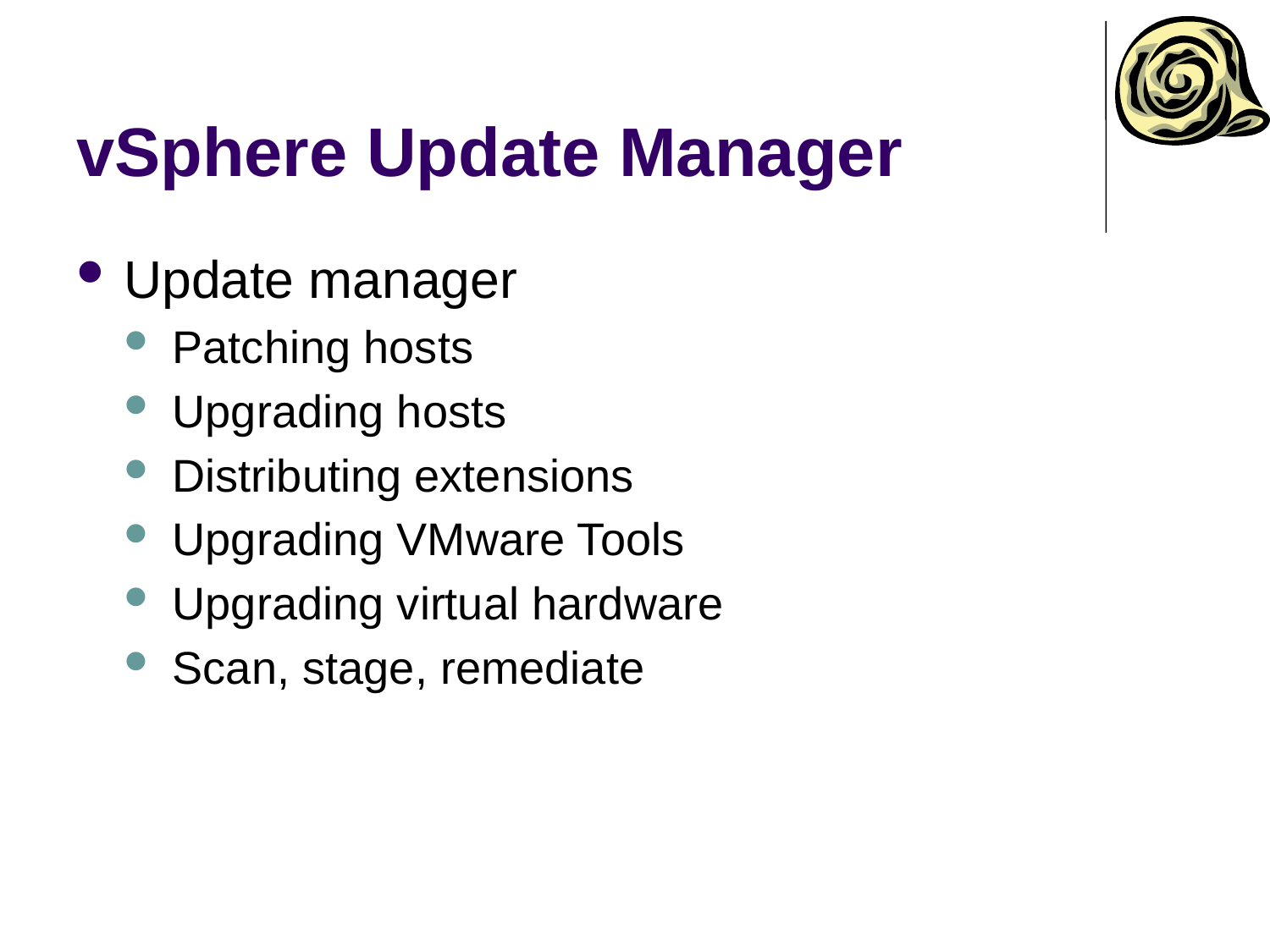

# vSphere Update Manager
Update manager
Patching hosts
Upgrading hosts
Distributing extensions
Upgrading VMware Tools
Upgrading virtual hardware
Scan, stage, remediate